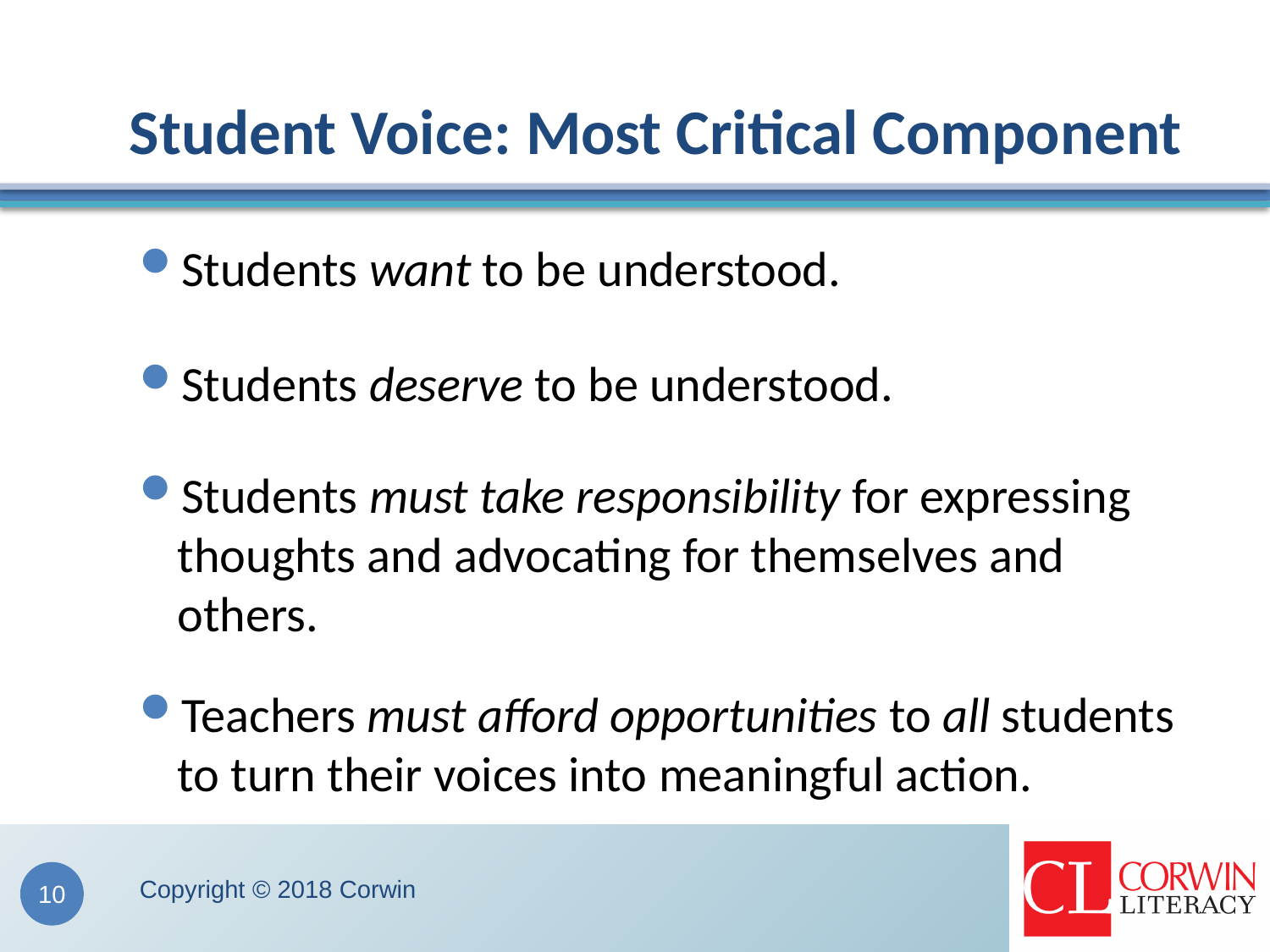

# Student Voice: Most Critical Component
Students want to be understood.

Students deserve to be understood.

Students must take responsibility for expressing thoughts and advocating for themselves and others.

Teachers must afford opportunities to all students to turn their voices into meaningful action.

Copyright © 2018 Corwin
10